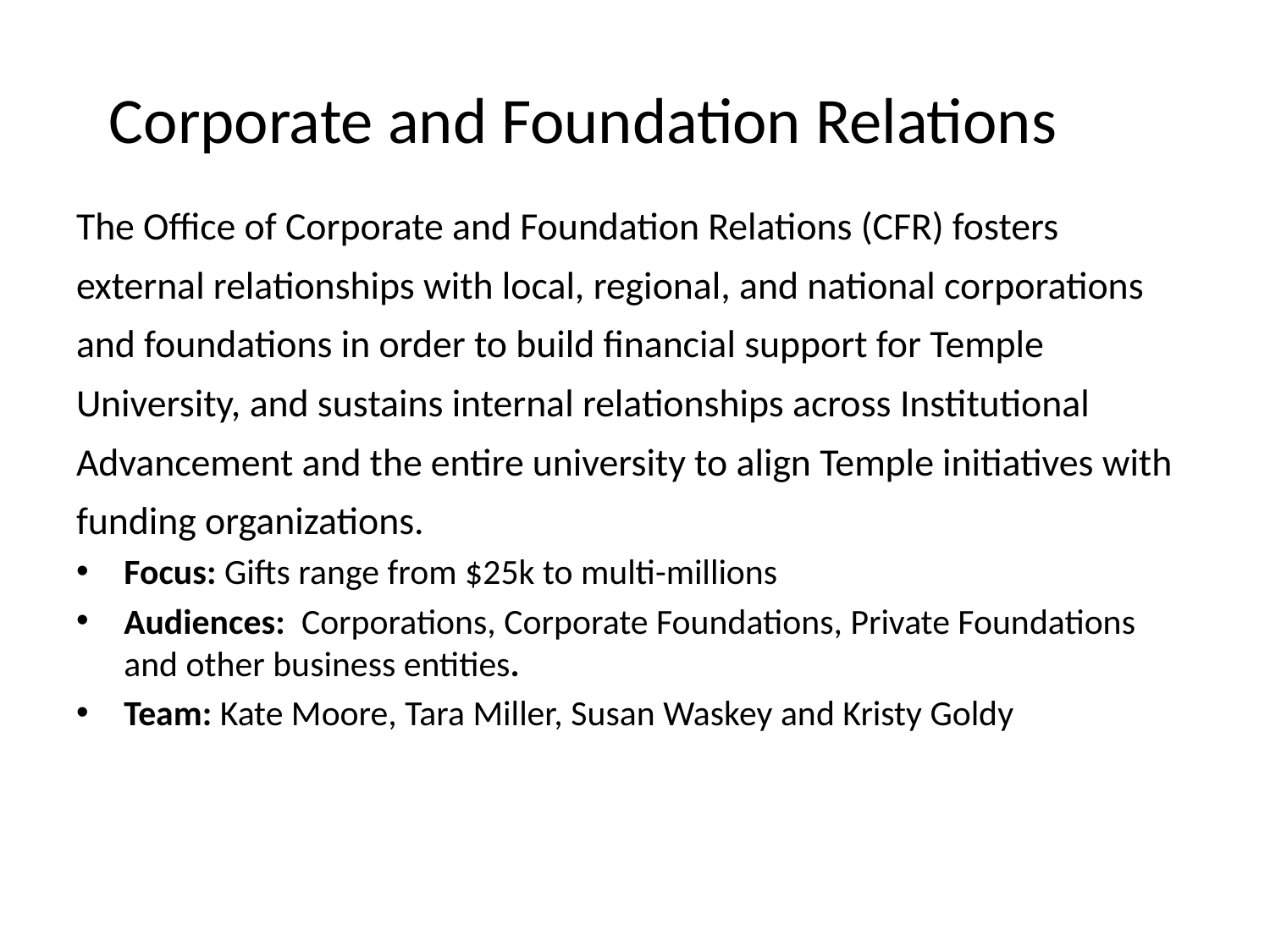

# Corporate and Foundation Relations
The Office of Corporate and Foundation Relations (CFR) fosters
external relationships with local, regional, and national corporations
and foundations in order to build financial support for Temple
University, and sustains internal relationships across Institutional
Advancement and the entire university to align Temple initiatives with
funding organizations.
Focus: Gifts range from $25k to multi-millions
Audiences:  Corporations, Corporate Foundations, Private Foundations and other business entities.
Team: Kate Moore, Tara Miller, Susan Waskey and Kristy Goldy